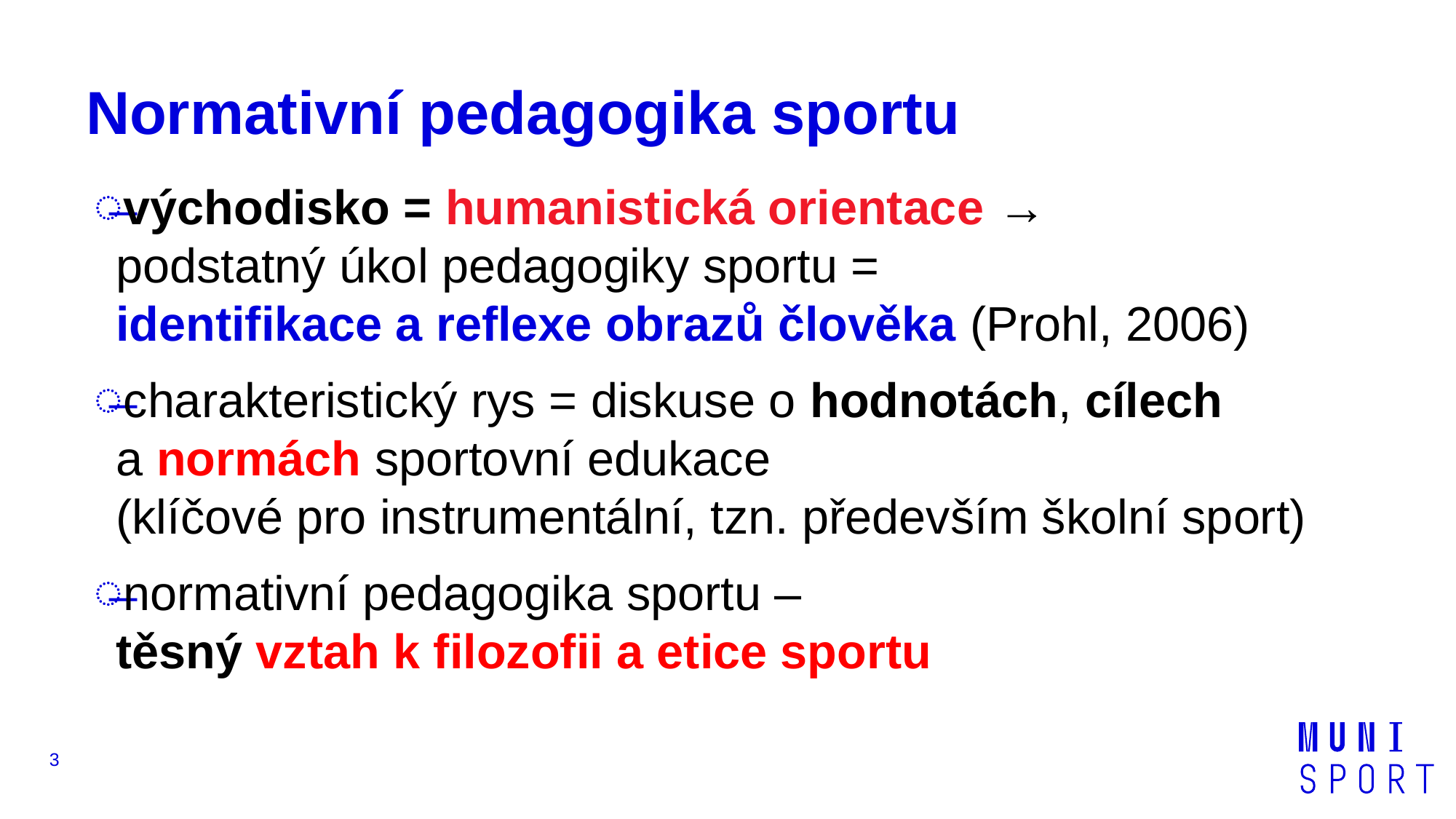

# Normativní pedagogika sportu
východisko = humanistická orientace →
podstatný úkol pedagogiky sportu =
identifikace a reflexe obrazů člověka (Prohl, 2006)
charakteristický rys = diskuse o hodnotách, cílech
a normách sportovní edukace
(klíčové pro instrumentální, tzn. především školní sport)
normativní pedagogika sportu –
těsný vztah k filozofii a etice sportu
3